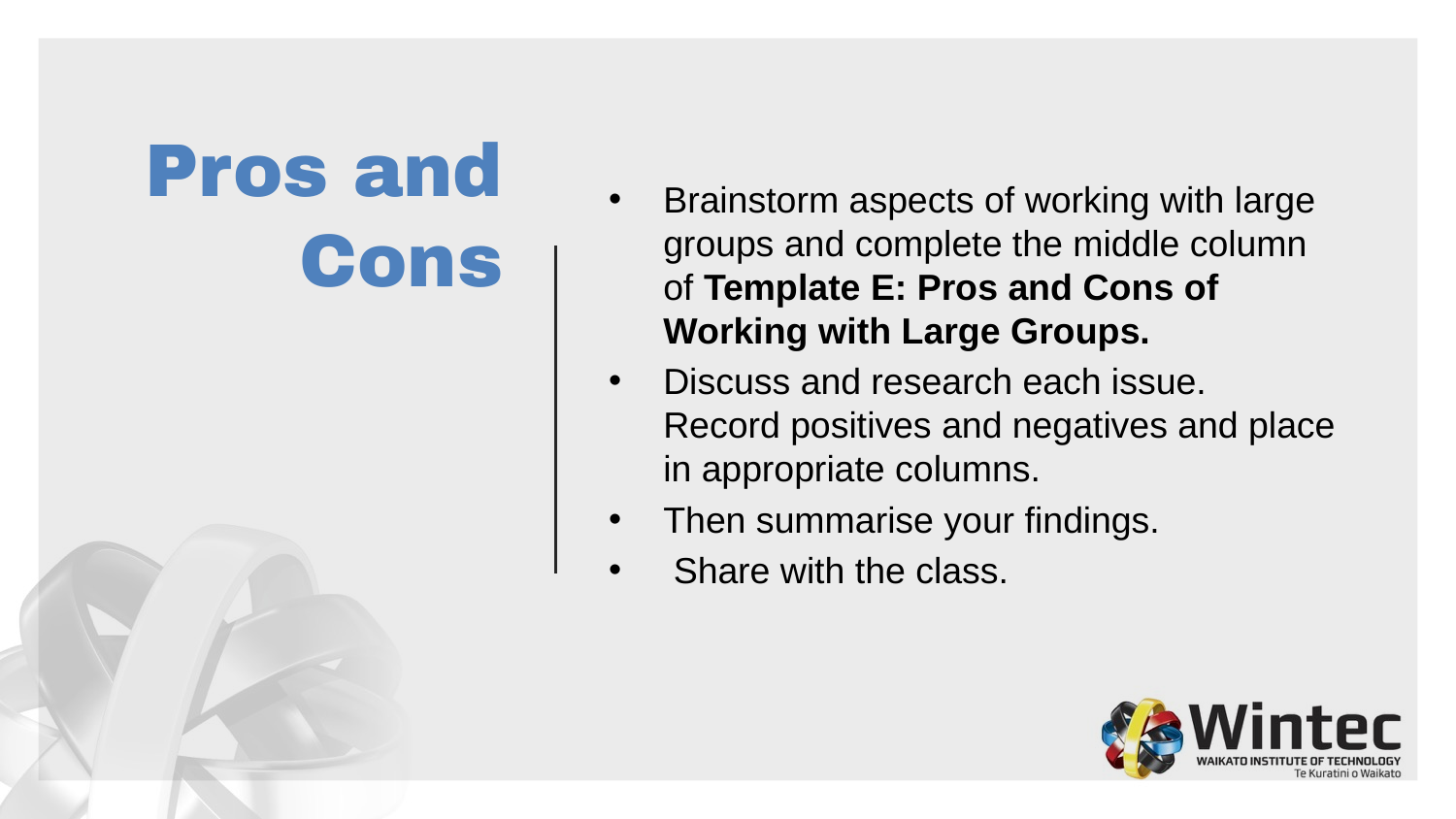

# Pros and Cons
Brainstorm aspects of working with large groups and complete the middle column of Template E: Pros and Cons of Working with Large Groups.
Discuss and research each issue.  Record positives and negatives and place in appropriate columns.
Then summarise your findings.
 Share with the class.